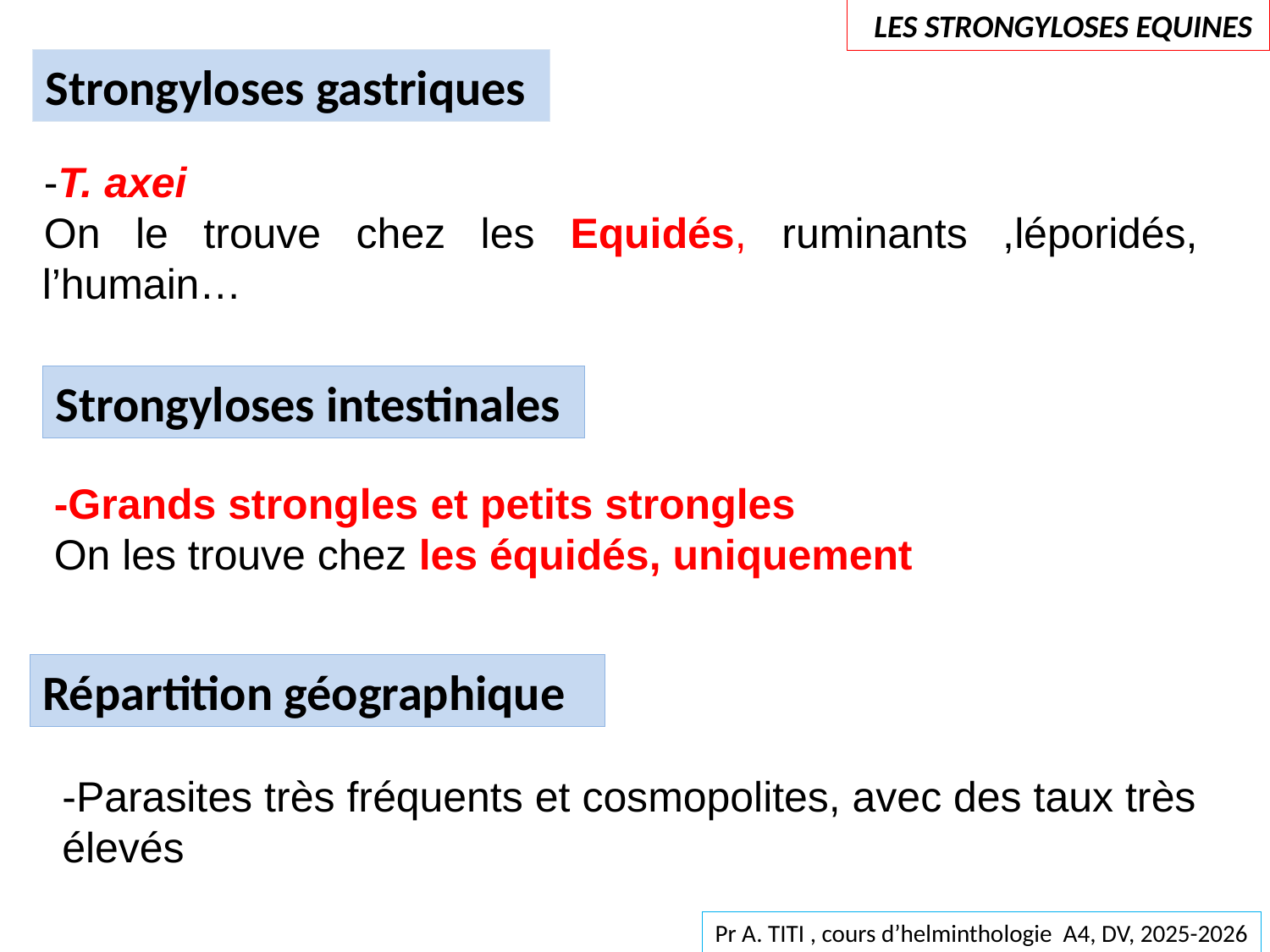

LES STRONGYLOSES EQUINES
Strongyloses gastriques
-T. axei
On le trouve chez les Equidés, ruminants ,léporidés, l’humain…
Strongyloses intestinales
-Grands strongles et petits strongles
On les trouve chez les équidés, uniquement
Répartition géographique
-Parasites très fréquents et cosmopolites, avec des taux très élevés
Pr A. TITI , cours d’helminthologie  A4, DV, 2025-2026